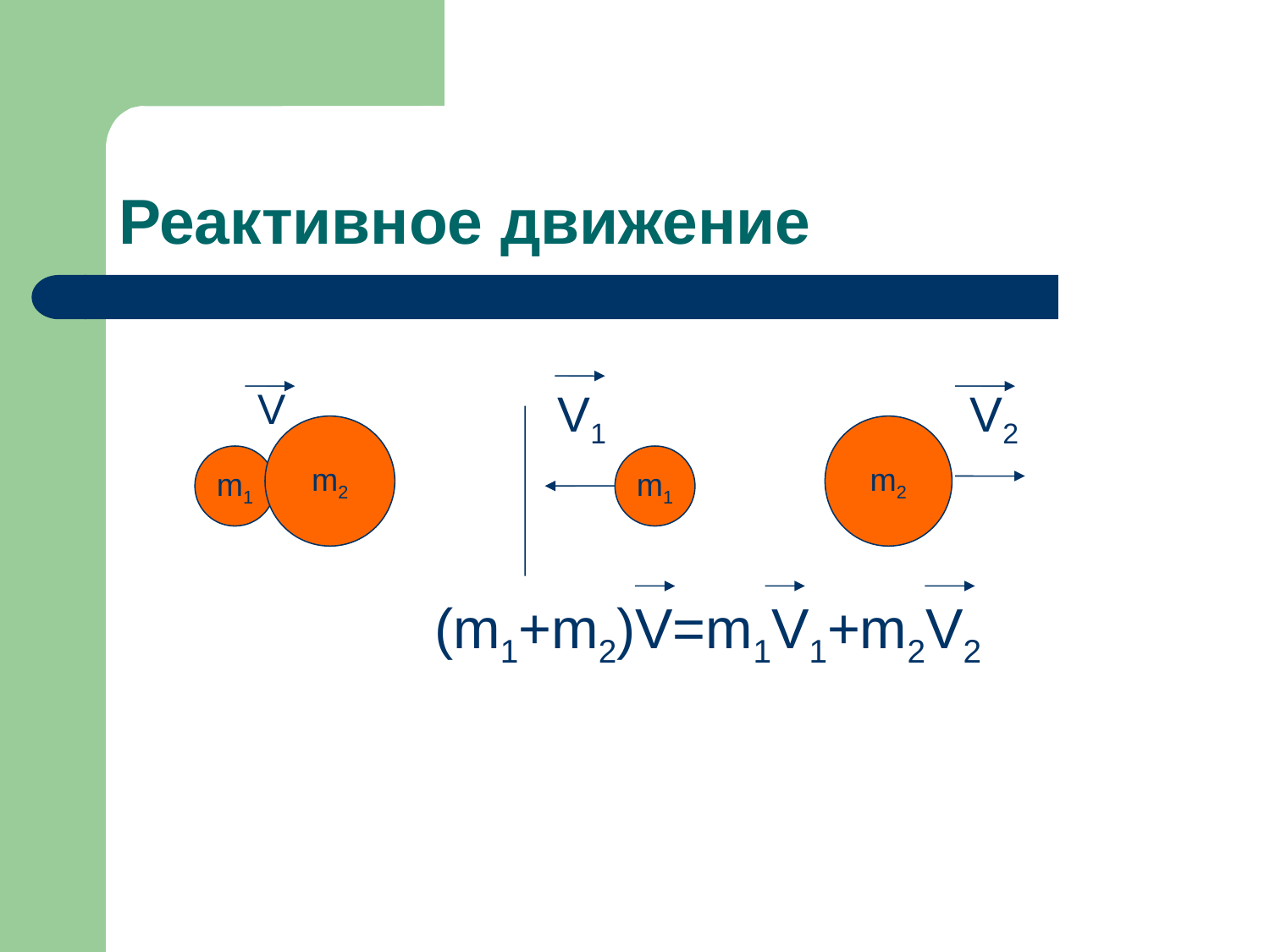

# Реактивное движение

V
V1

V2

m2
m2
m1
m1

(m1+m2)V=m1V1+m2V2